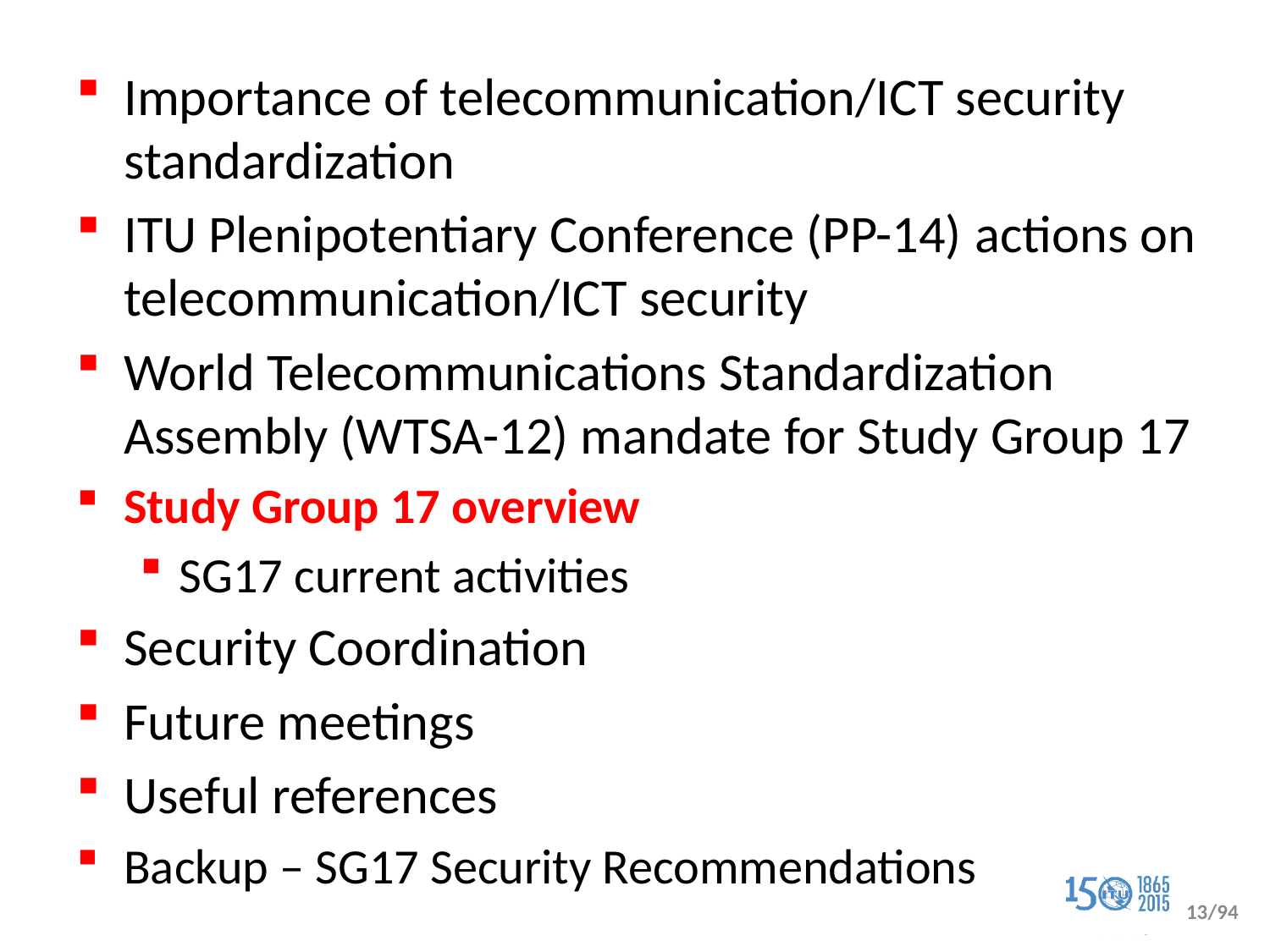

Importance of telecommunication/ICT security standardization
ITU Plenipotentiary Conference (PP-14) actions on telecommunication/ICT security
World Telecommunications Standardization Assembly (WTSA-12) mandate for Study Group 17
Study Group 17 overview
SG17 current activities
Security Coordination
Future meetings
Useful references
Backup – SG17 Security Recommendations
13/94